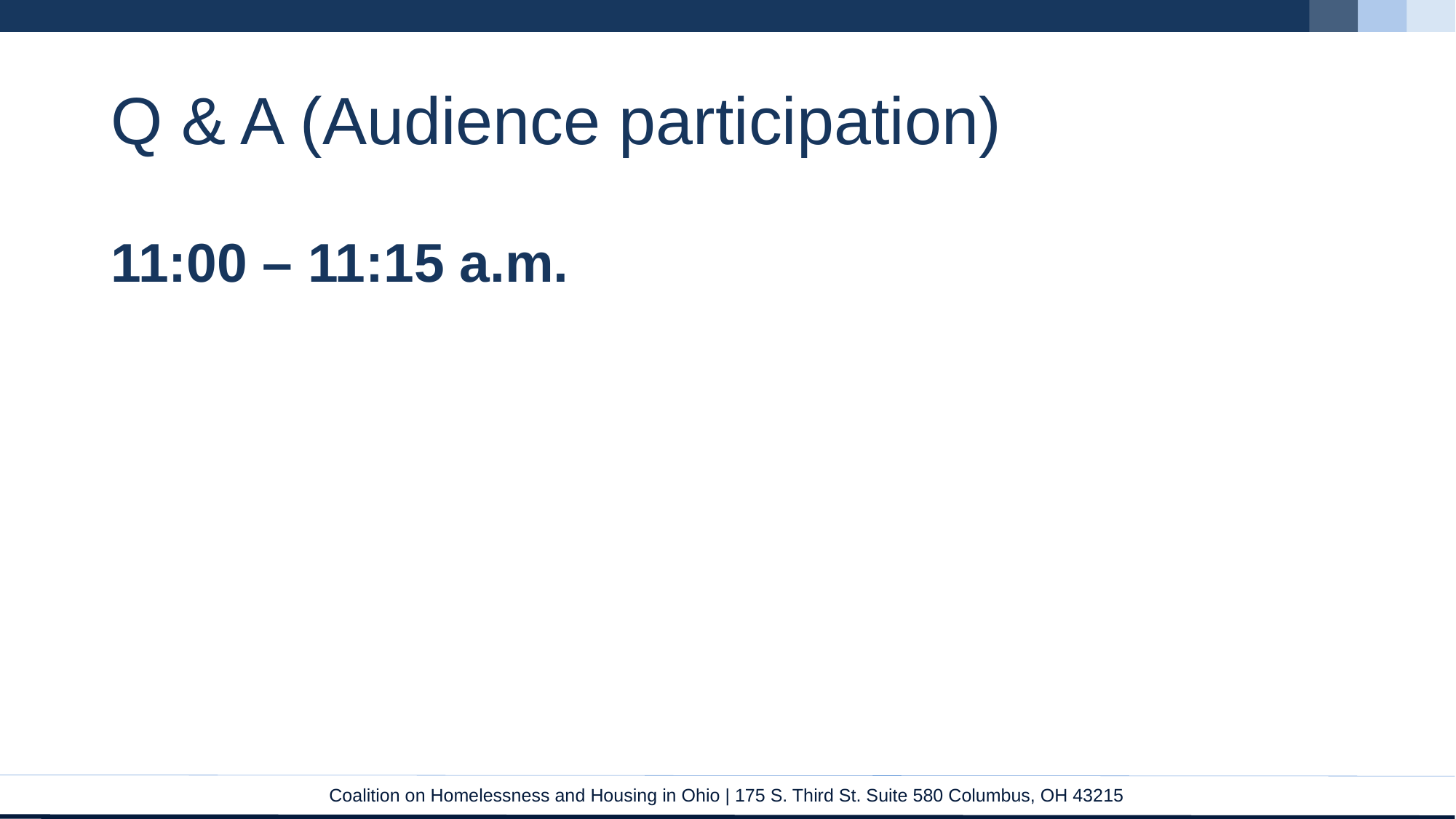

# Q & A (Audience participation)
11:00 – 11:15 a.m.